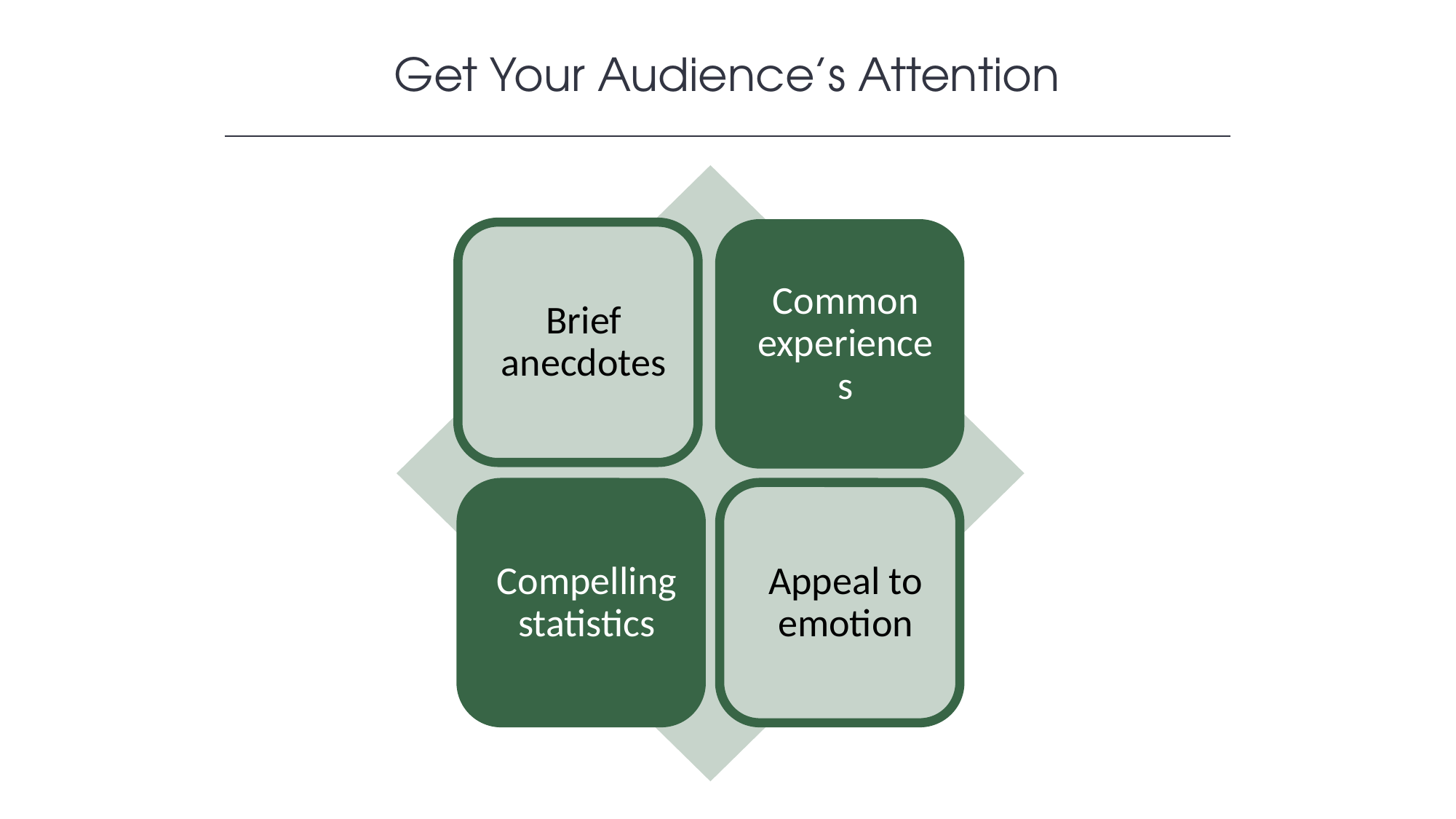

Get Your Audience’s Attention
HAWKES LEARNING
Brief anecdotes
Common experiences
Compelling statistics
Appeal to emotion